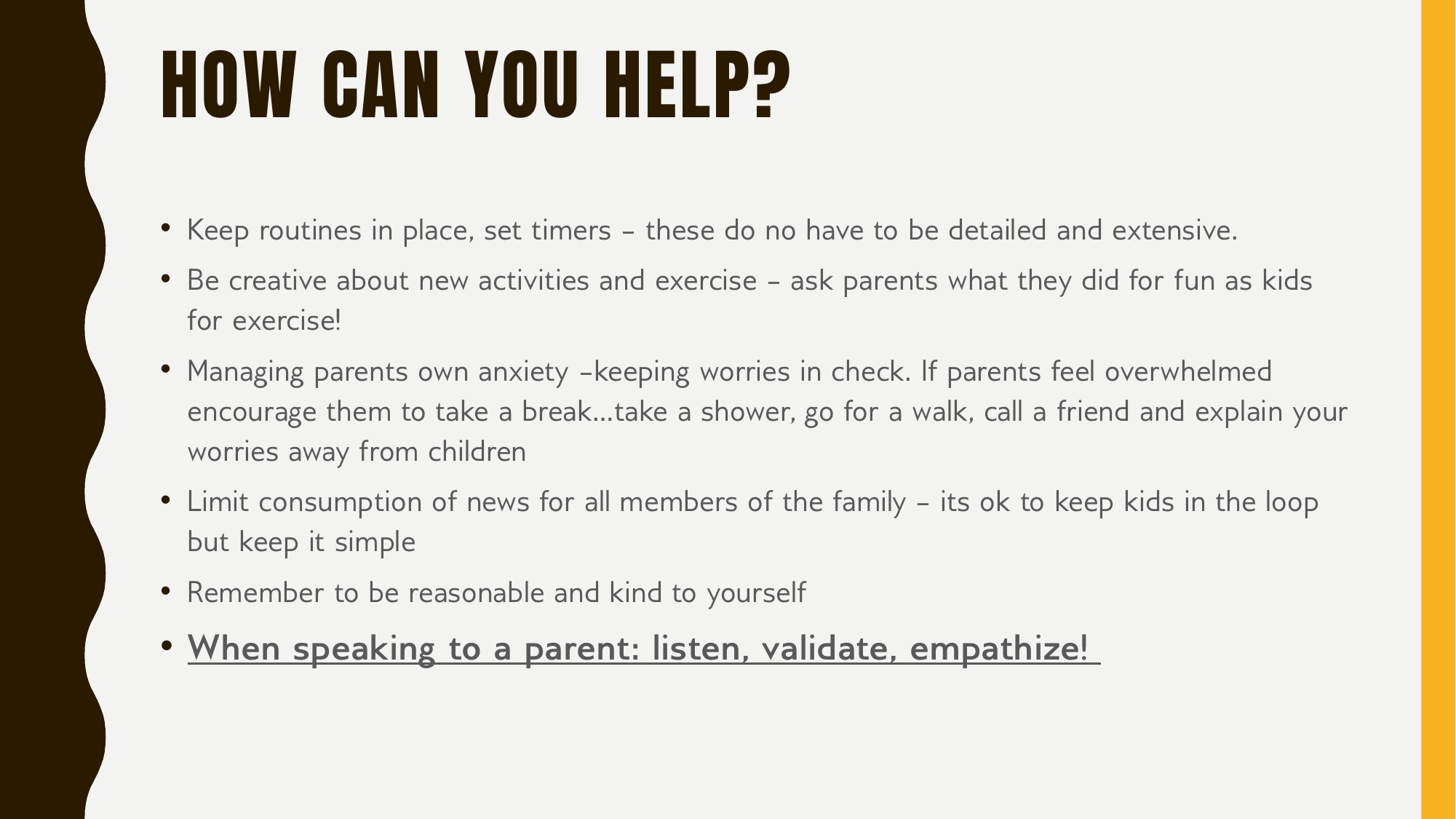

# How can you help?
Keep routines in place, set timers – these do no have to be detailed and extensive.
Be creative about new activities and exercise – ask parents what they did for fun as kids for exercise!
Managing parents own anxiety –keeping worries in check. If parents feel overwhelmed encourage them to take a break…take a shower, go for a walk, call a friend and explain your worries away from children
Limit consumption of news for all members of the family – its ok to keep kids in the loop but keep it simple
Remember to be reasonable and kind to yourself
When speaking to a parent: listen, validate, empathize!